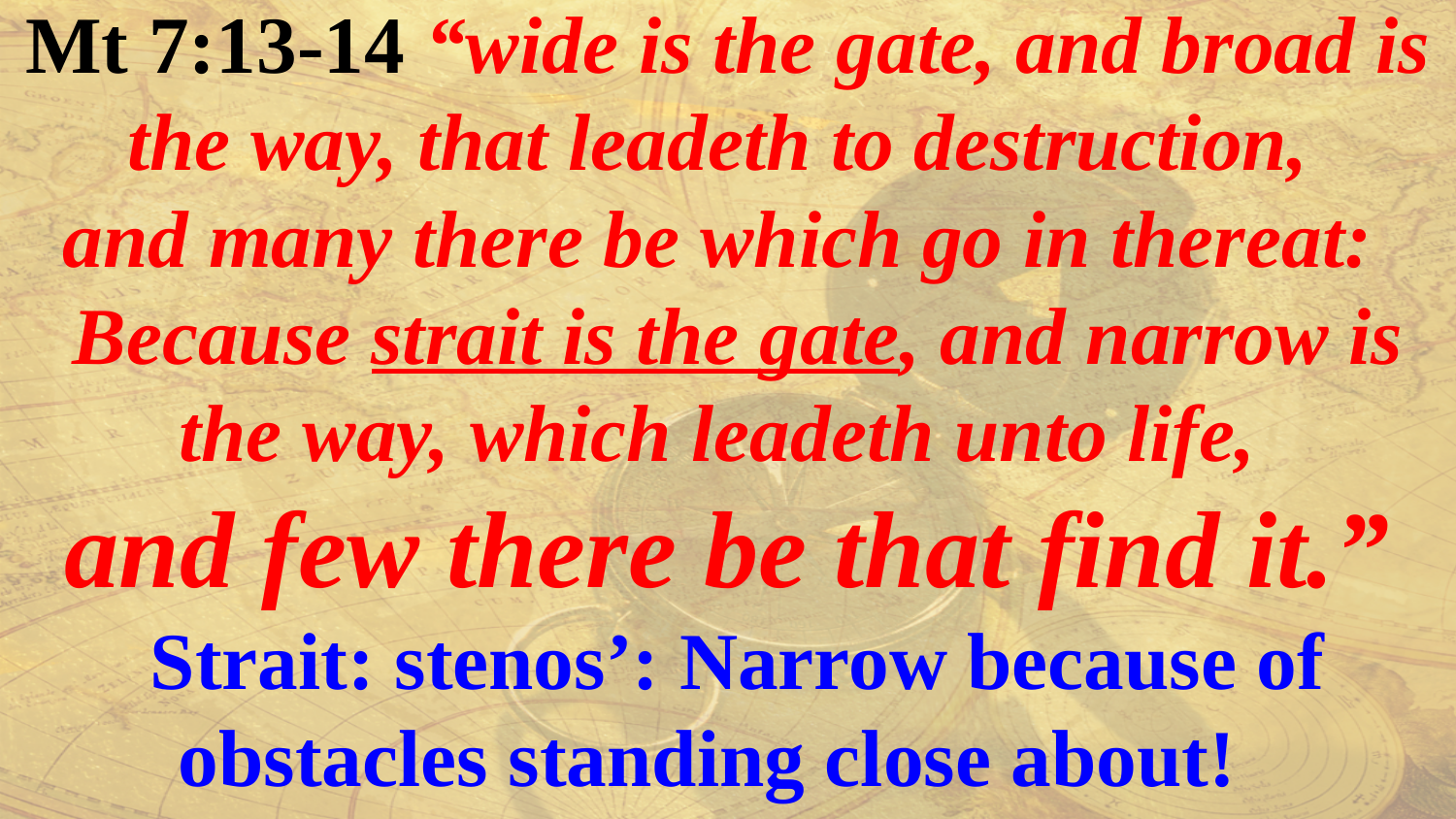

Mt 7:13-14 “wide is the gate, and broad is the way, that leadeth to destruction,
and many there be which go in thereat:
 Because strait is the gate, and narrow is the way, which leadeth unto life,
and few there be that find it.”
 Strait: stenos’: Narrow because of obstacles standing close about!